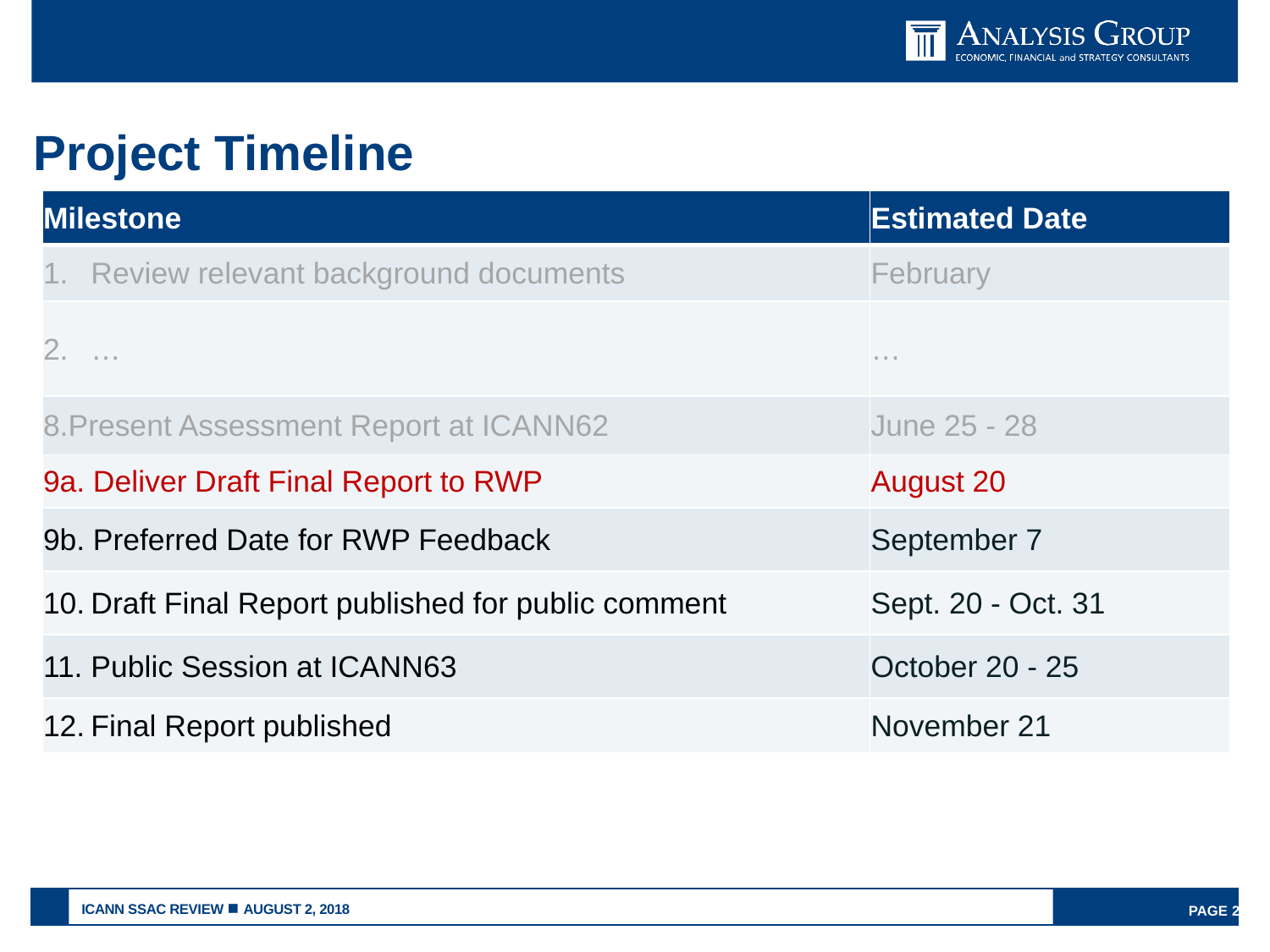

# Project Timeline
| Milestone | Estimated Date |
| --- | --- |
| Review relevant background documents | February |
| … | … |
| Present Assessment Report at ICANN62 | June 25 - 28 |
| 9a. Deliver Draft Final Report to RWP | August 20 |
| 9b. Preferred Date for RWP Feedback | September 7 |
| Draft Final Report published for public comment | Sept. 20 - Oct. 31 |
| Public Session at ICANN63 | October 20 - 25 |
| Final Report published | November 21 |